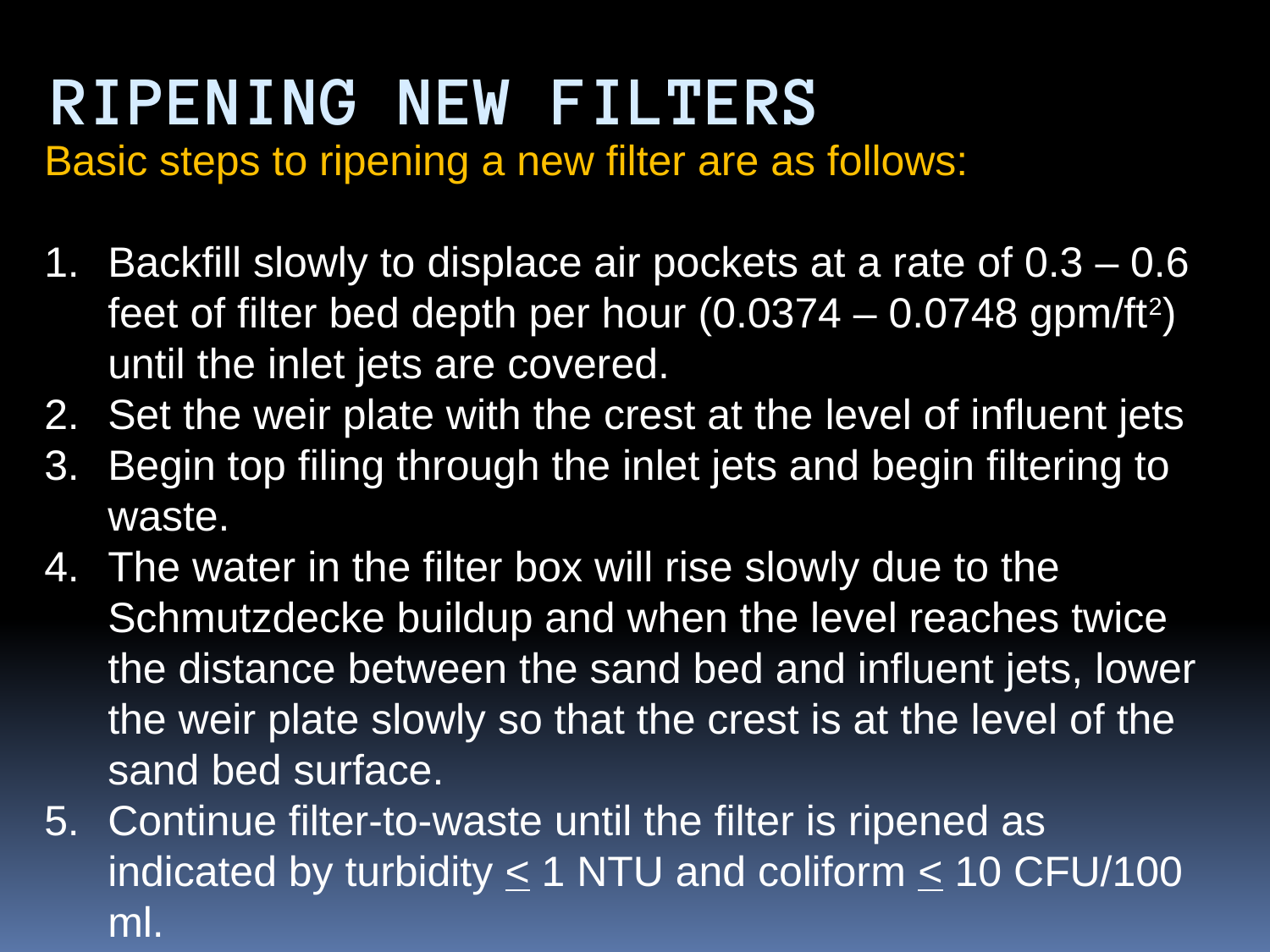

Ripening new filters
Basic steps to ripening a new filter are as follows:

Backfill slowly to displace air pockets at a rate of 0.3 – 0.6 feet of filter bed depth per hour (0.0374 – 0.0748 gpm/ft2) until the inlet jets are covered.
Set the weir plate with the crest at the level of influent jets
Begin top filing through the inlet jets and begin filtering to waste.
The water in the filter box will rise slowly due to the Schmutzdecke buildup and when the level reaches twice the distance between the sand bed and influent jets, lower the weir plate slowly so that the crest is at the level of the sand bed surface.
Continue filter-to-waste until the filter is ripened as indicated by turbidity < 1 NTU and coliform < 10 CFU/100 ml.